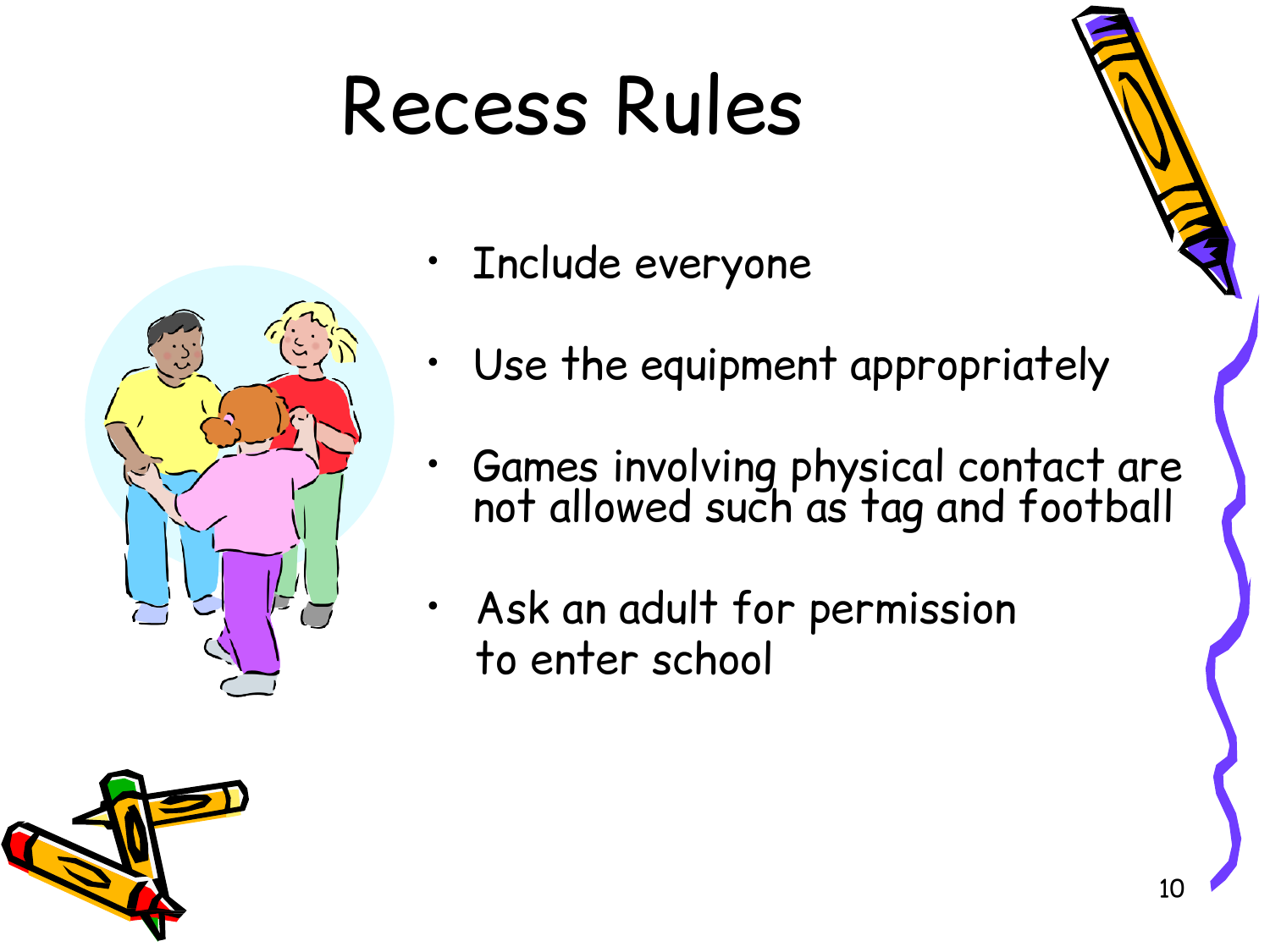

# Recess Rules
Include everyone

Use the equipment appropriately

Games involving physical contact are not allowed such as tag and football

Ask an adult for permission to enter school

10